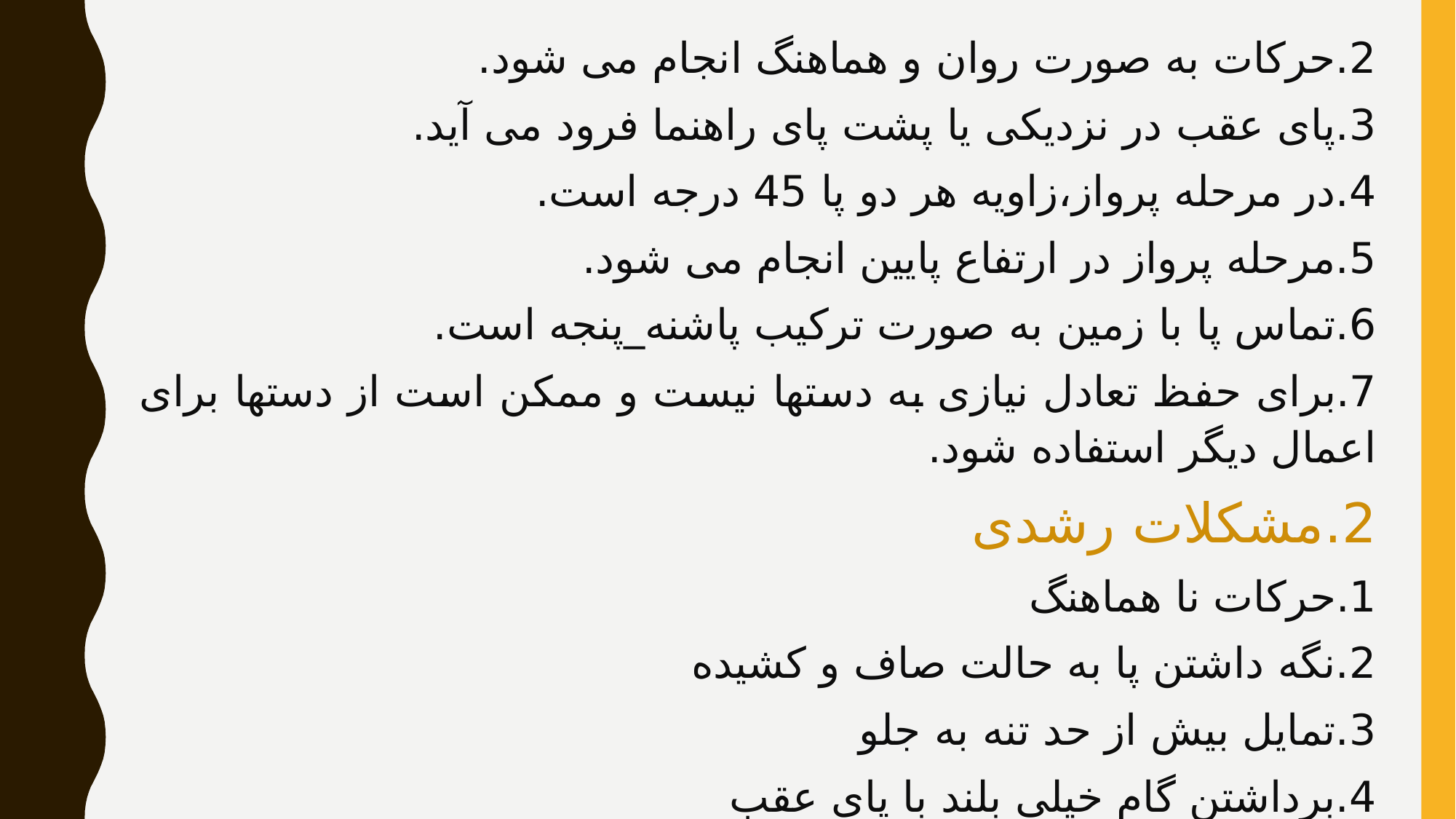

2.حرکات به صورت روان و هماهنگ انجام می شود.
3.پای عقب در نزدیکی یا پشت پای راهنما فرود می آید.
4.در مرحله پرواز،زاویه هر دو پا 45 درجه است.
5.مرحله پرواز در ارتفاع پایین انجام می شود.
6.تماس پا با زمین به صورت ترکیب پاشنه_پنجه است.
7.برای حفظ تعادل نیازی به دستها نیست و ممکن است از دستها برای اعمال دیگر استفاده شود.
2.مشکلات رشدی
1.حرکات نا هماهنگ
2.نگه داشتن پا به حالت صاف و کشیده
3.تمایل بیش از حد تنه به جلو
4.برداشتن گام خیلی بلند با پای عقب